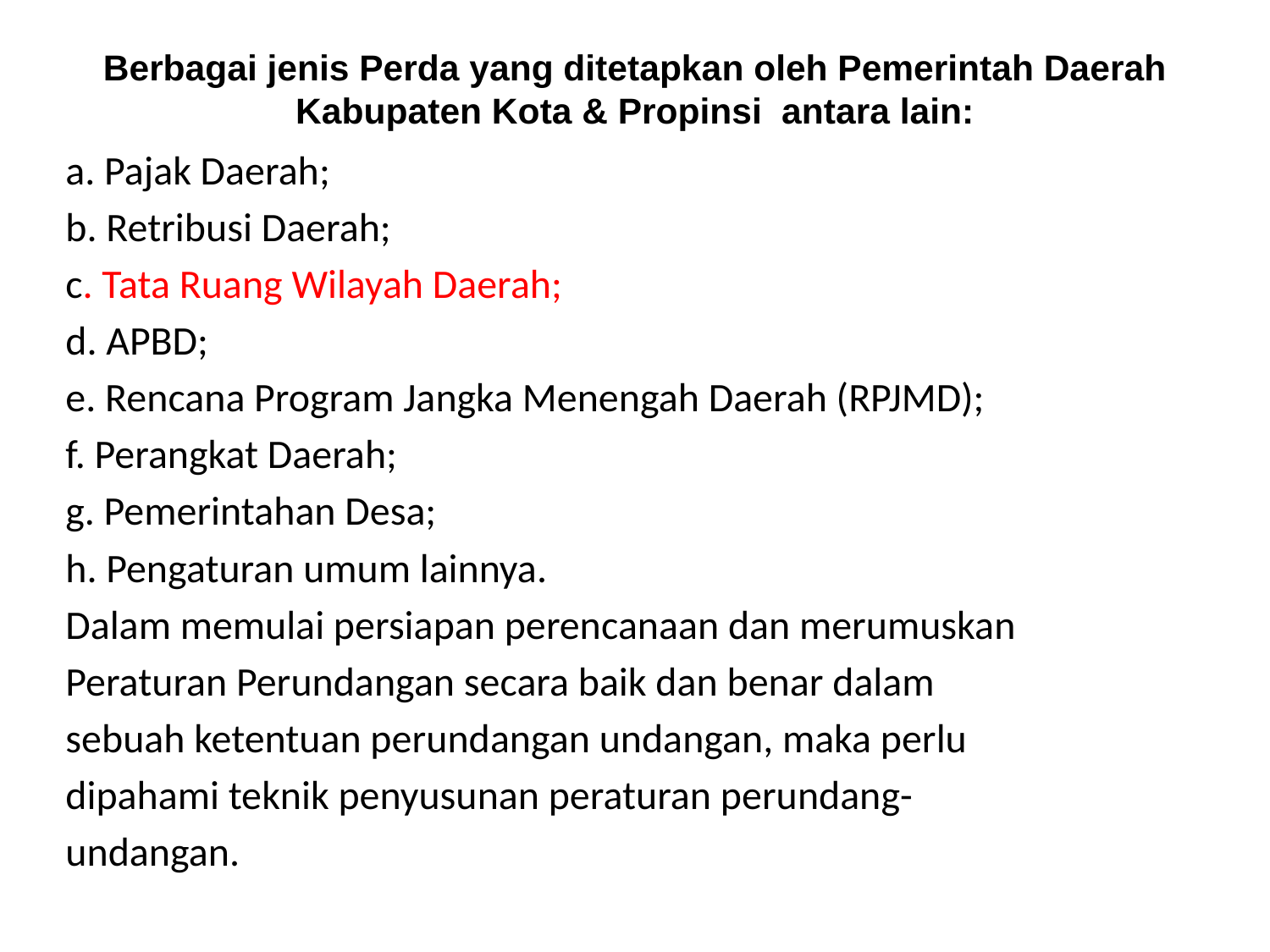

# Berbagai jenis Perda yang ditetapkan oleh Pemerintah Daerah Kabupaten Kota & Propinsi  antara lain:
a. Pajak Daerah;
b. Retribusi Daerah;
c. Tata Ruang Wilayah Daerah;
d. APBD;
e. Rencana Program Jangka Menengah Daerah (RPJMD);
f. Perangkat Daerah;
g. Pemerintahan Desa;
h. Pengaturan umum lainnya.
Dalam memulai persiapan perencanaan dan merumuskan
Peraturan Perundangan secara baik dan benar dalam
sebuah ketentuan perundangan undangan, maka perlu
dipahami teknik penyusunan peraturan perundang-
undangan.